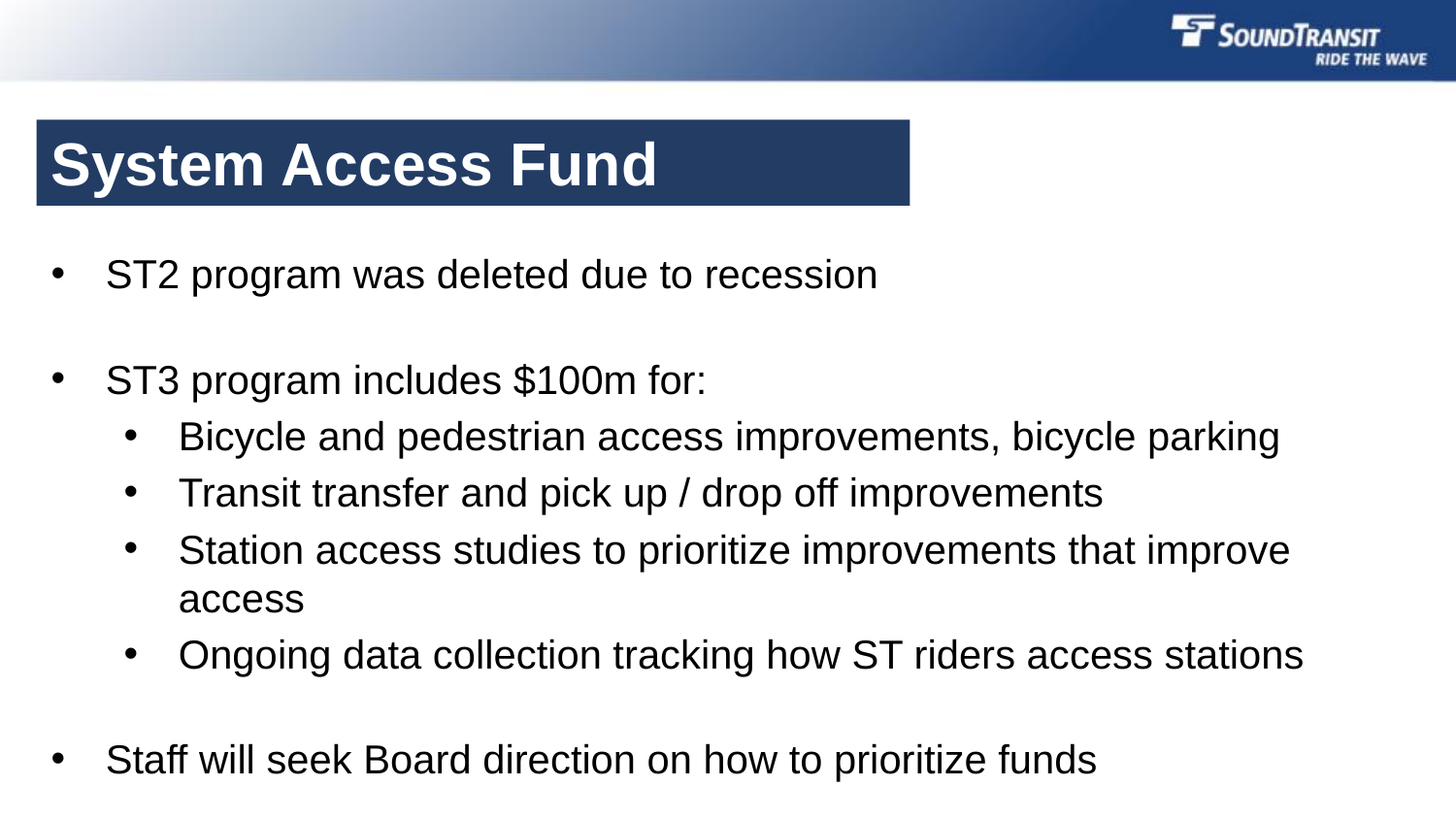

# System Access Fund
ST2 program was deleted due to recession
ST3 program includes $100m for:
Bicycle and pedestrian access improvements, bicycle parking
Transit transfer and pick up / drop off improvements
Station access studies to prioritize improvements that improve access
Ongoing data collection tracking how ST riders access stations
Staff will seek Board direction on how to prioritize funds